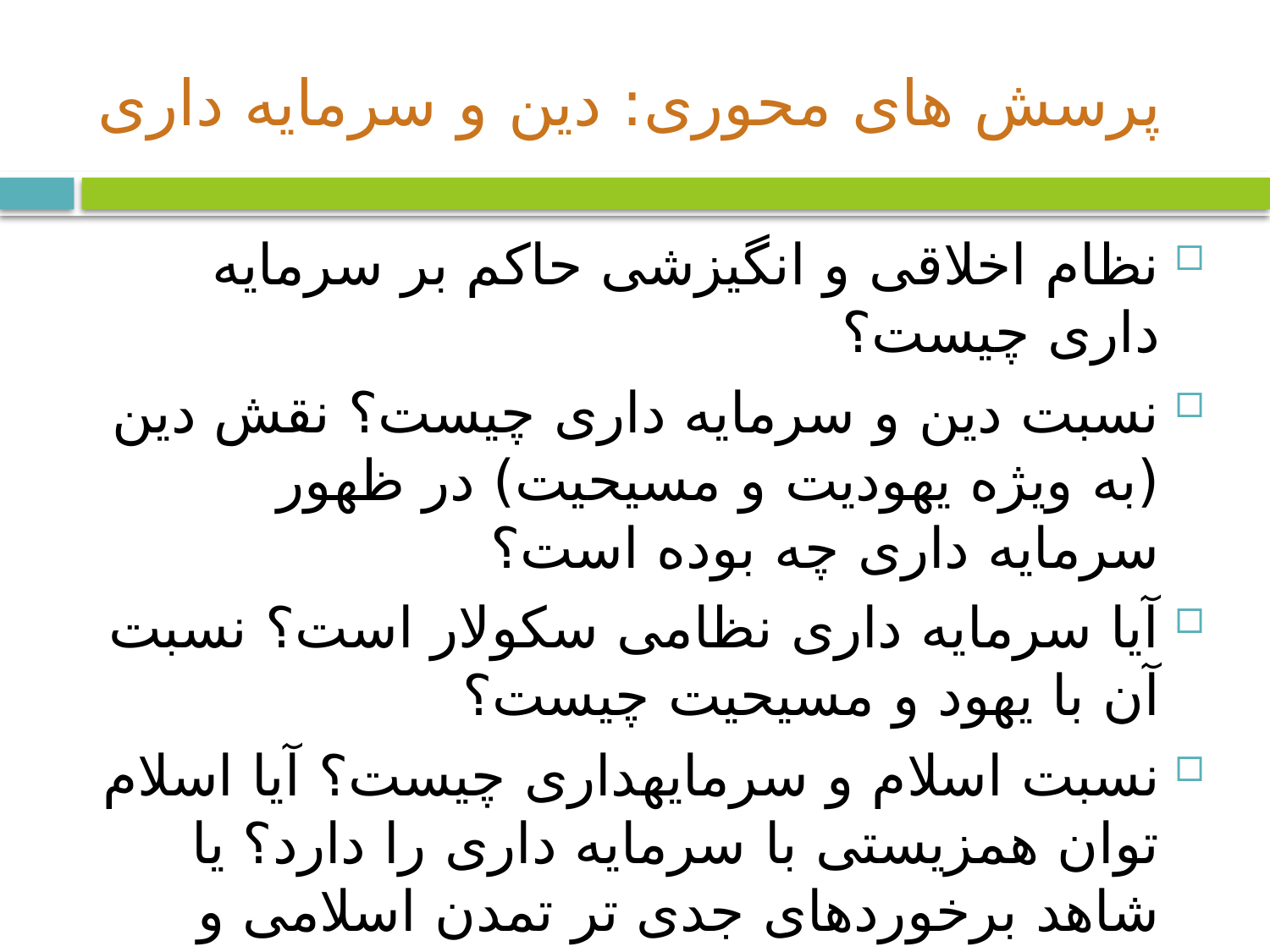

# پرسش های محوری: دین و سرمایه داری
نظام اخلاقی و انگیزشی حاکم بر سرمایه داری چیست؟
نسبت دین و سرمایه داری چیست؟ نقش دین (به ویژه یهودیت و مسیحیت) در ظهور سرمایه داری چه بوده است؟
آیا سرمایه داری نظامی سکولار است؟ نسبت آن با یهود و مسیحیت چیست؟
نسبت اسلام و سرمایه­داری چیست؟ آیا اسلام توان همزیستی با سرمایه داری را دارد؟ یا شاهد برخوردهای جدی تر تمدن اسلامی و غربی خواهیم بود؟
نقاط افتراق و اشتراک اقتصادی تمدن (تاریخی) اسلامی با سرمایه داری چیست؟